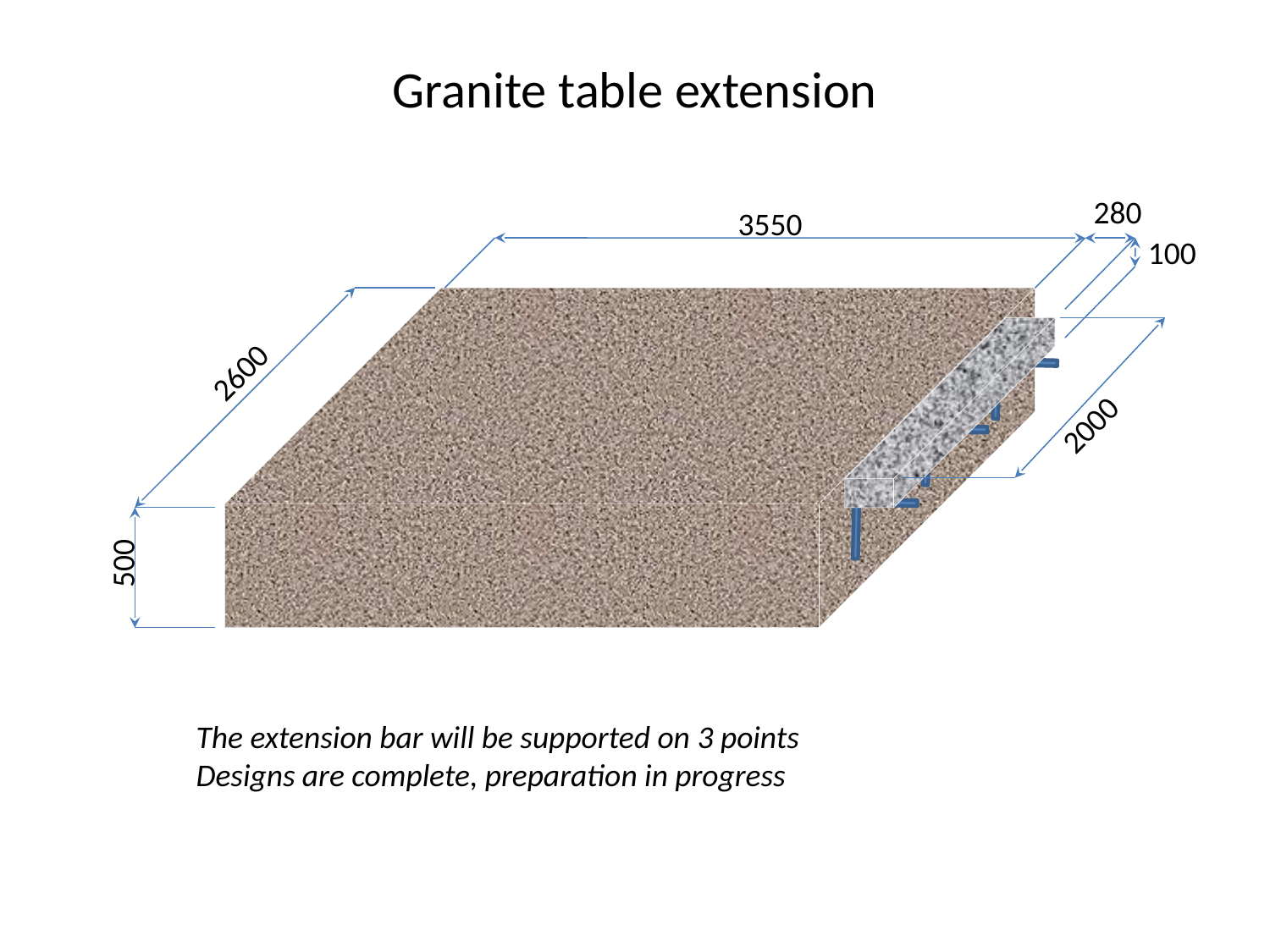

# Granite table extension
280
3550
100

2600

2000

500
The extension bar will be supported on 3 points
Designs are complete, preparation in progress